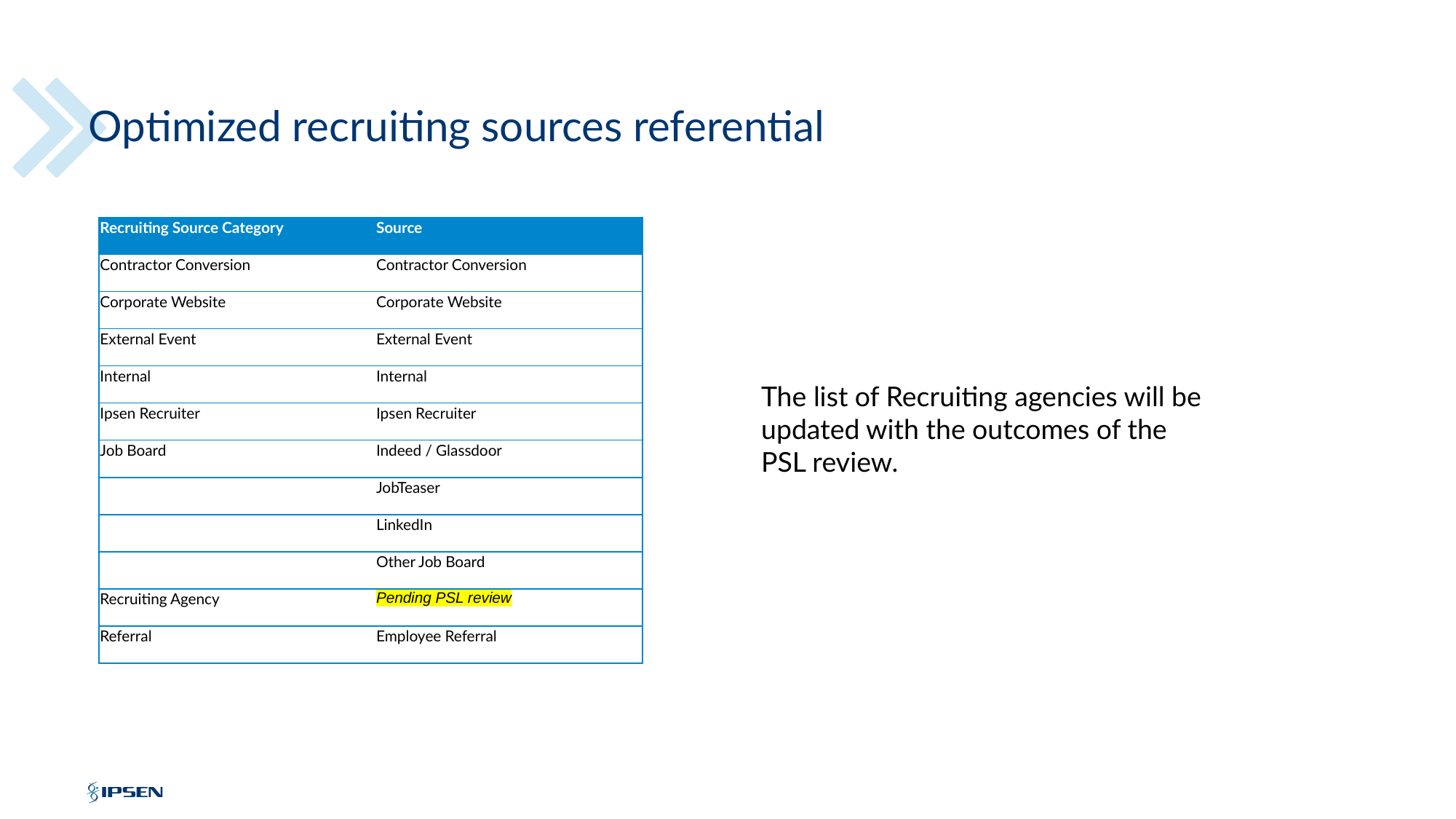

# Optimized recruiting sources referential
| Recruiting Source Category | Source |
| --- | --- |
| Contractor Conversion | Contractor Conversion |
| Corporate Website | Corporate Website |
| External Event | External Event |
| Internal | Internal |
| Ipsen Recruiter | Ipsen Recruiter |
| Job Board | Indeed / Glassdoor |
|  | JobTeaser |
|  | LinkedIn |
|  | Other Job Board |
| Recruiting Agency | Pending PSL review |
| Referral | Employee Referral |
The list of Recruiting agencies will be updated with the outcomes of the PSL review.